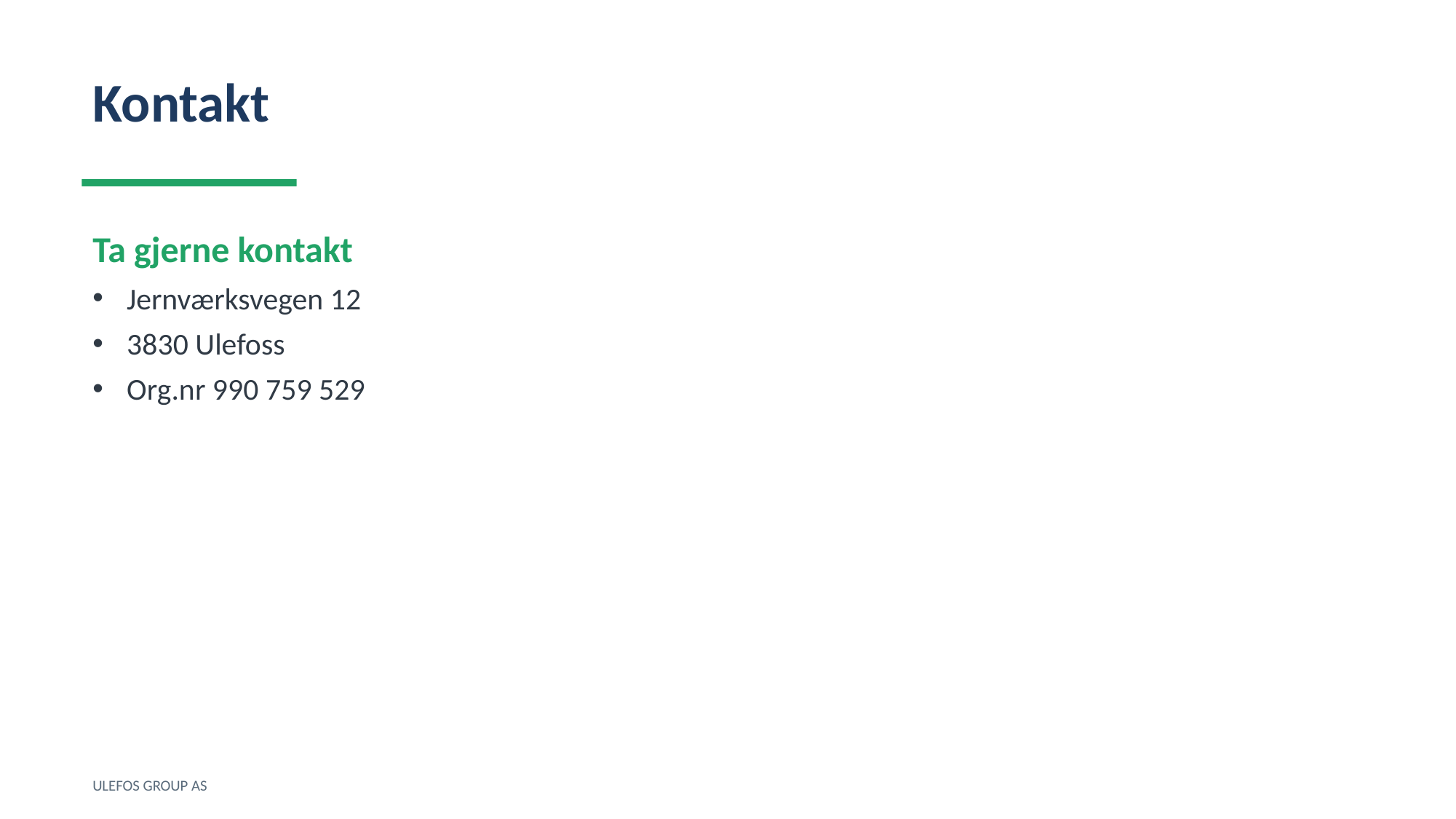

Kontakt

Ta gjerne kontakt
Jernværksvegen 12
3830 Ulefoss
Org.nr 990 759 529
ULEFOS GROUP AS